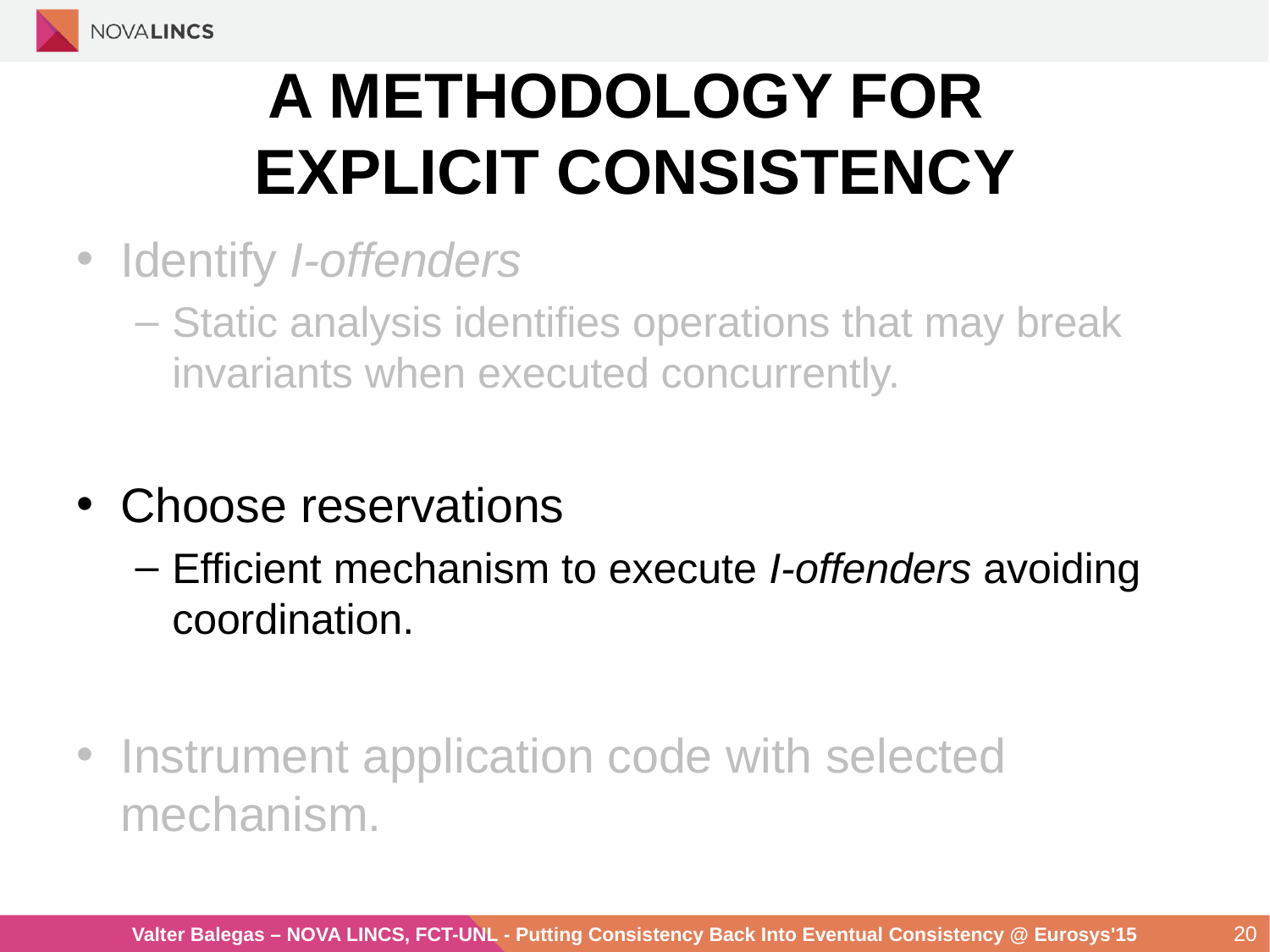

# A METHODOLOGY FOR EXPLICIT CONSISTENCY
Identify I-offenders
Static analysis identifies operations that may break invariants when executed concurrently.

Choose reservations
Efficient mechanism to execute I-offenders avoiding coordination.

Instrument application code with selected mechanism.
Valter Balegas – NOVA LINCS, FCT-UNL - Putting Consistency Back Into Eventual Consistency @ Eurosys'15
20